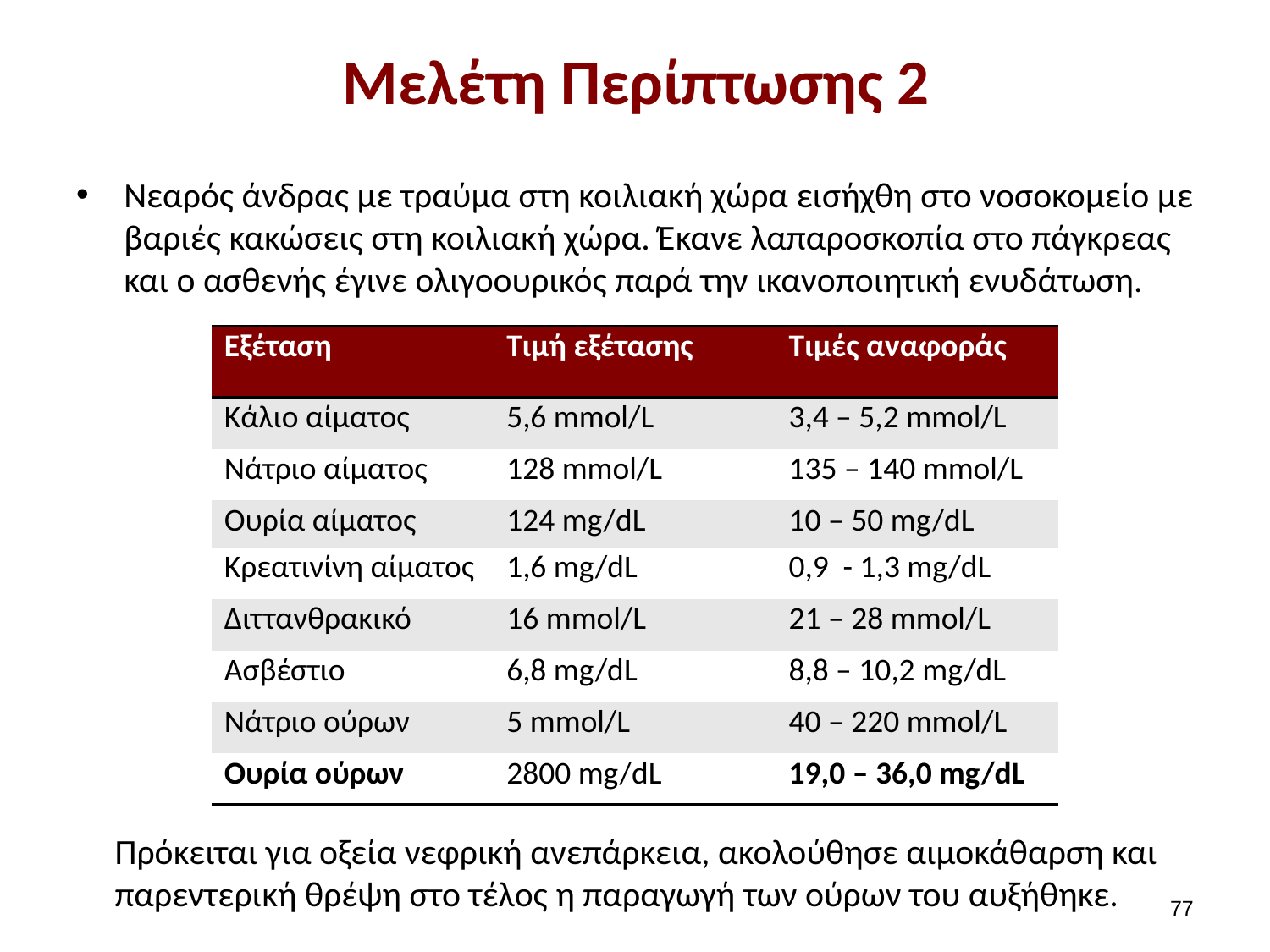

# Μελέτη Περίπτωσης 2
Νεαρός άνδρας με τραύμα στη κοιλιακή χώρα εισήχθη στο νοσοκομείο με βαριές κακώσεις στη κοιλιακή χώρα. Έκανε λαπαροσκοπία στο πάγκρεας και ο ασθενής έγινε ολιγοουρικός παρά την ικανοποιητική ενυδάτωση.
| Εξέταση | Τιμή εξέτασης | Τιμές αναφοράς |
| --- | --- | --- |
| Κάλιο αίματος | 5,6 mmol/L | 3,4 – 5,2 mmol/L |
| Νάτριο αίματος | 128 mmol/L | 135 – 140 mmol/L |
| Ουρία αίματος | 124 mg/dL | 10 – 50 mg/dL |
| Κρεατινίνη αίματος | 1,6 mg/dL | 0,9 - 1,3 mg/dL |
| Διττανθρακικό | 16 mmol/L | 21 – 28 mmol/L |
| Ασβέστιο | 6,8 mg/dL | 8,8 – 10,2 mg/dL |
| Νάτριο ούρων | 5 mmol/L | 40 – 220 mmol/L |
| Ουρία ούρων | 2800 mg/dL | 19,0 – 36,0 mg/dL |
Πρόκειται για οξεία νεφρική ανεπάρκεια, ακολούθησε αιμοκάθαρση και παρεντερική θρέψη στο τέλος η παραγωγή των ούρων του αυξήθηκε.
77